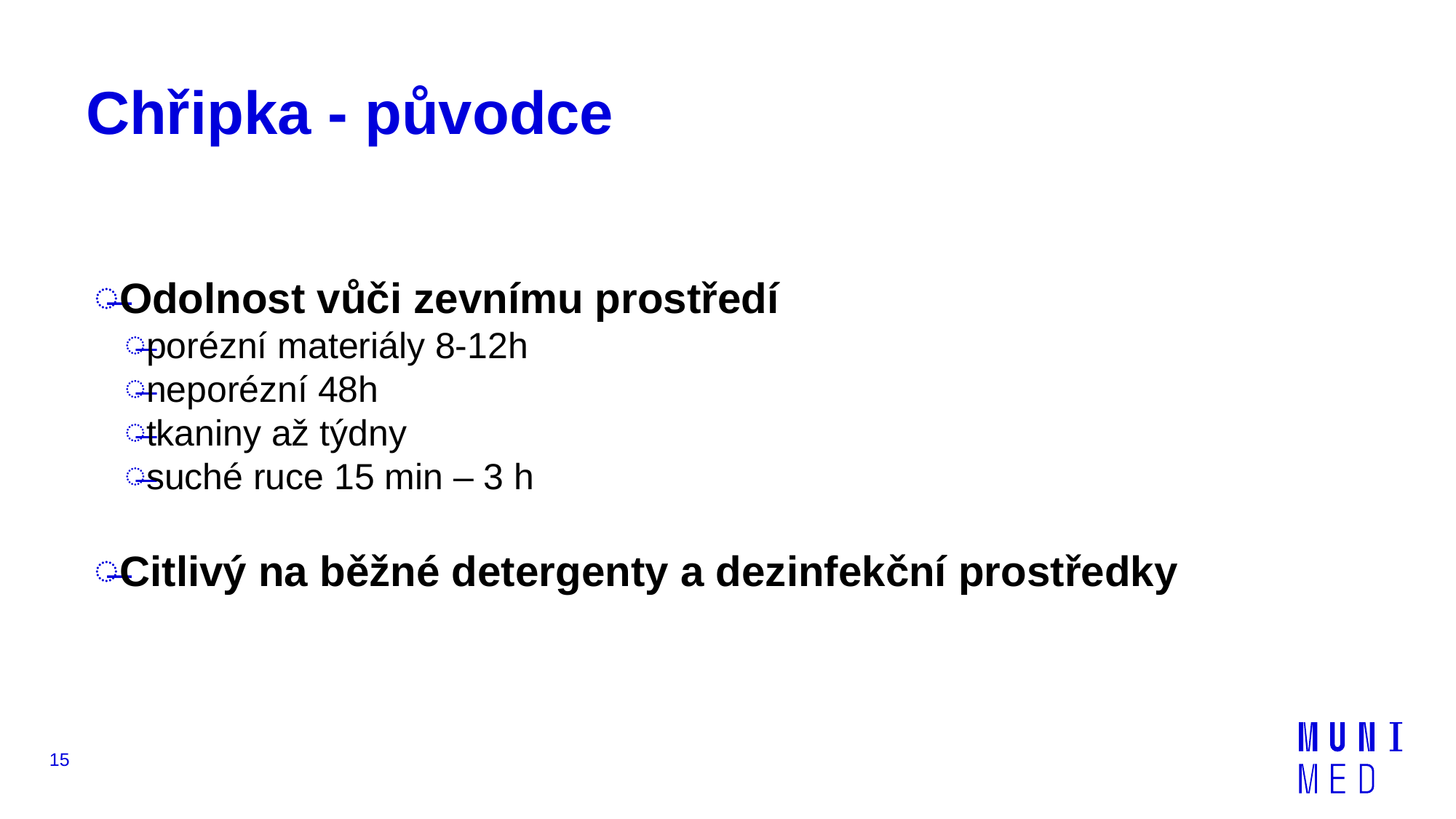

# Chřipka - původce
Odolnost vůči zevnímu prostředí
porézní materiály 8-12h
neporézní 48h
tkaniny až týdny
suché ruce 15 min – 3 h

Citlivý na běžné detergenty a dezinfekční prostředky

15